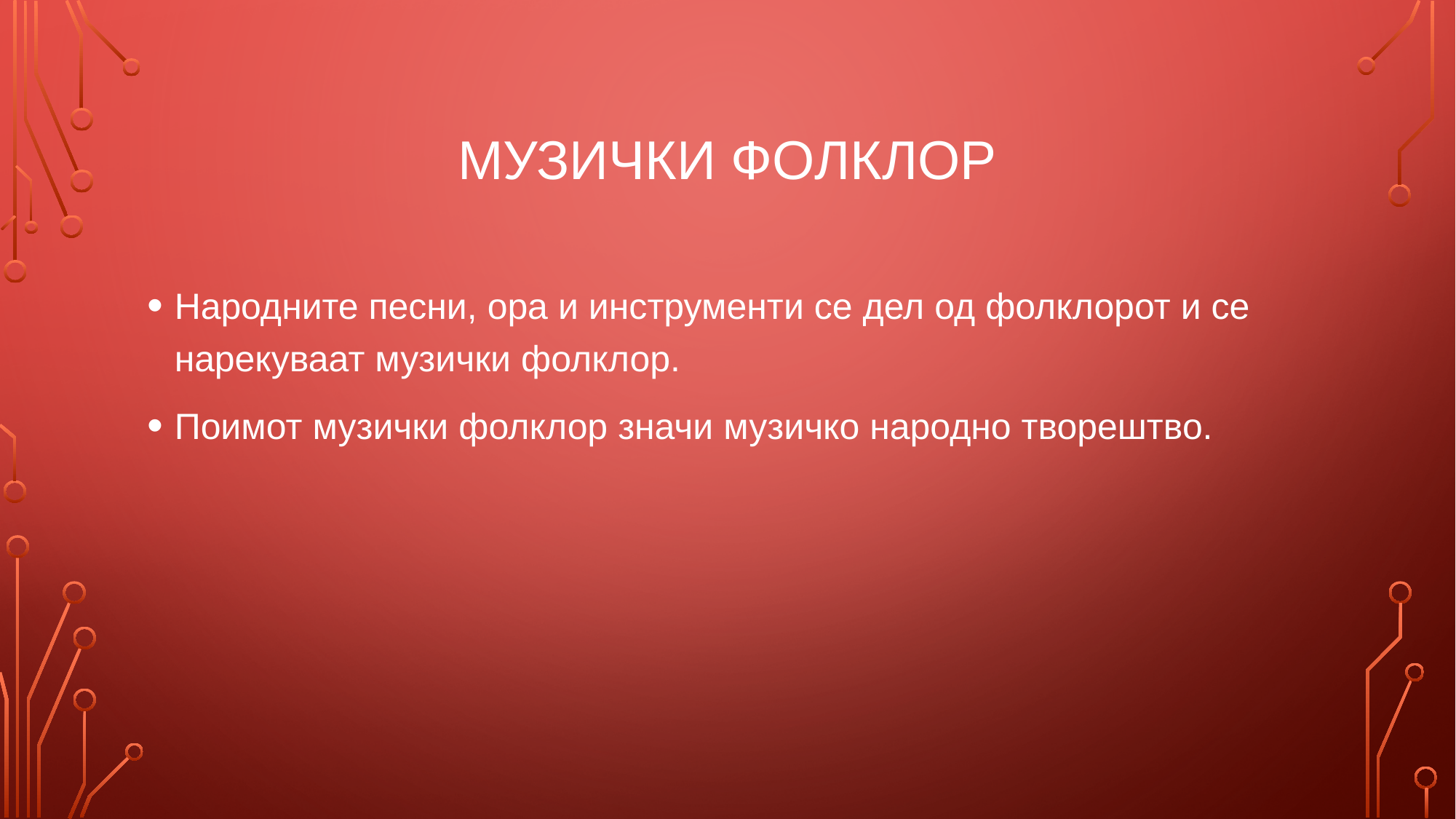

# Музички фолклор
Народните песни, ора и инструменти се дел од фолклорот и се нарекуваат музички фолклор.
Поимот музички фолклор значи музичко народно творештво.